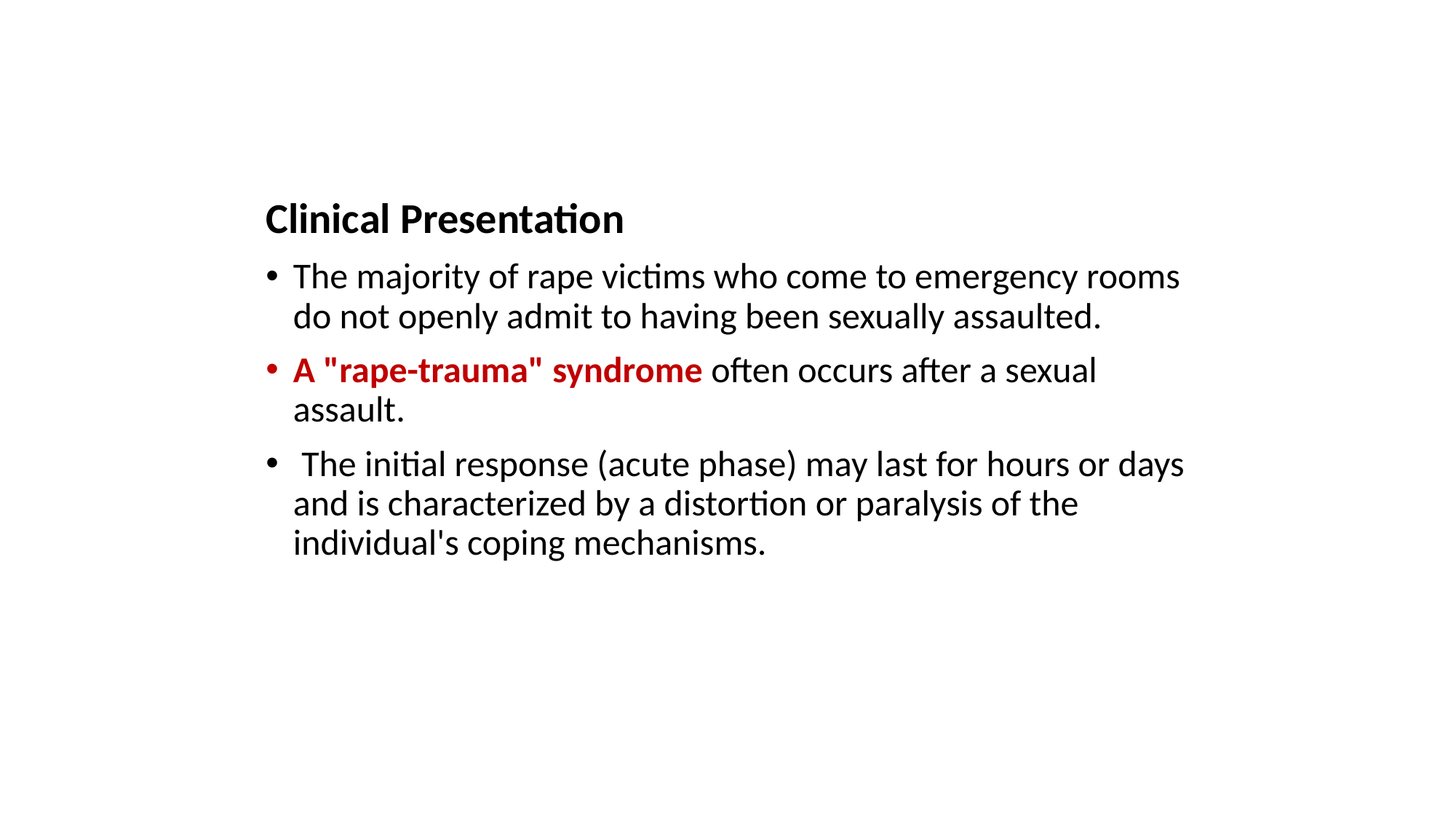

#
Clinical Presentation
The majority of rape victims who come to emergency rooms do not openly admit to having been sexually assaulted.
A "rape-trauma" syndrome often occurs after a sexual assault.
 The initial response (acute phase) may last for hours or days and is characterized by a distortion or paralysis of the individual's coping mechanisms.